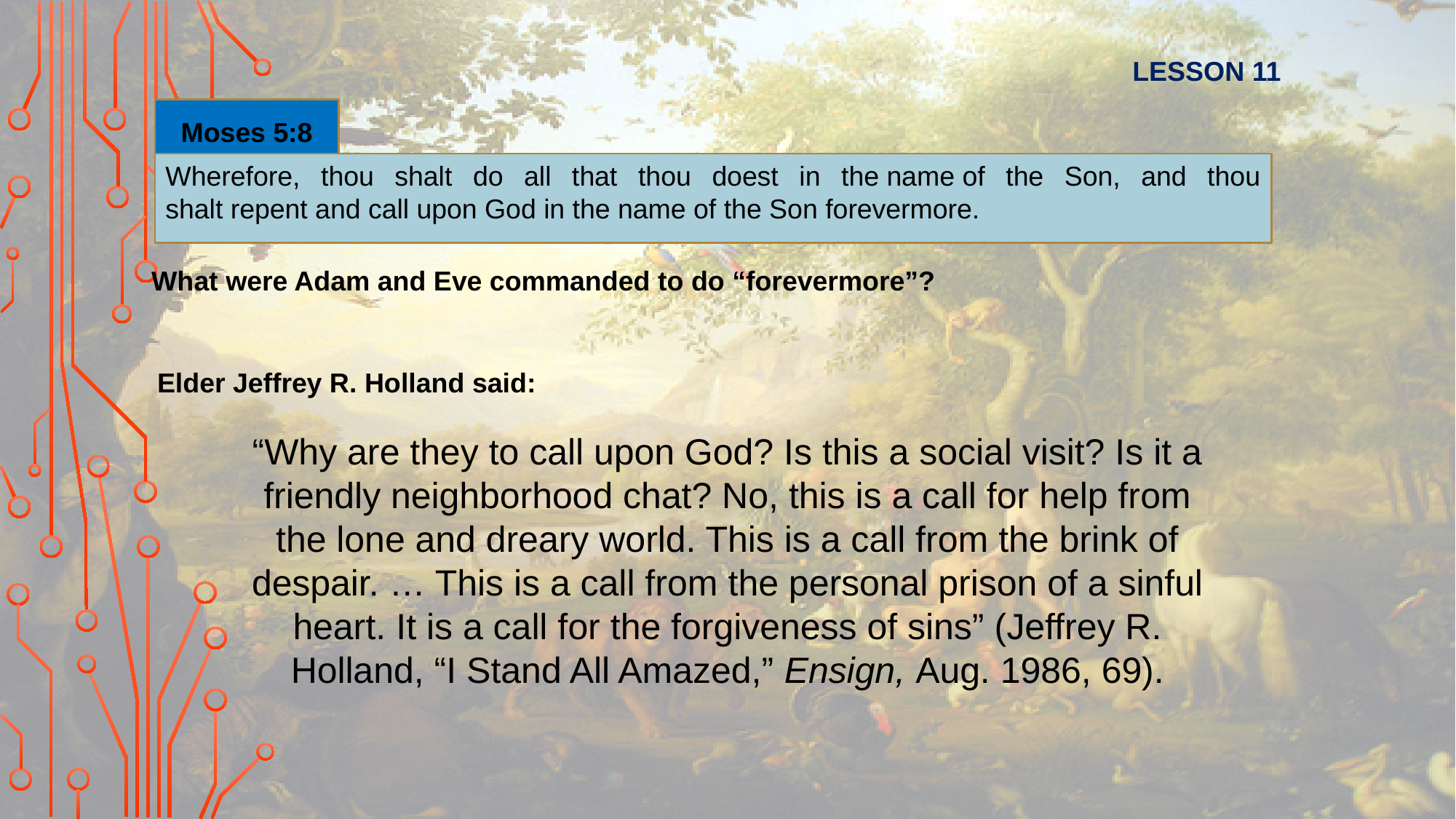

LESSON 11

Moses 5:8

Wherefore, thou shalt do all that thou doest in the name of the Son, and thou shalt repent and call upon God in the name of the Son forevermore.
What were Adam and Eve commanded to do “forevermore”?
Elder Jeffrey R. Holland said:
“Why are they to call upon God? Is this a social visit? Is it a friendly neighborhood chat? No, this is a call for help from the lone and dreary world. This is a call from the brink of despair. … This is a call from the personal prison of a sinful heart. It is a call for the forgiveness of sins” (Jeffrey R. Holland, “I Stand All Amazed,” Ensign, Aug. 1986, 69).